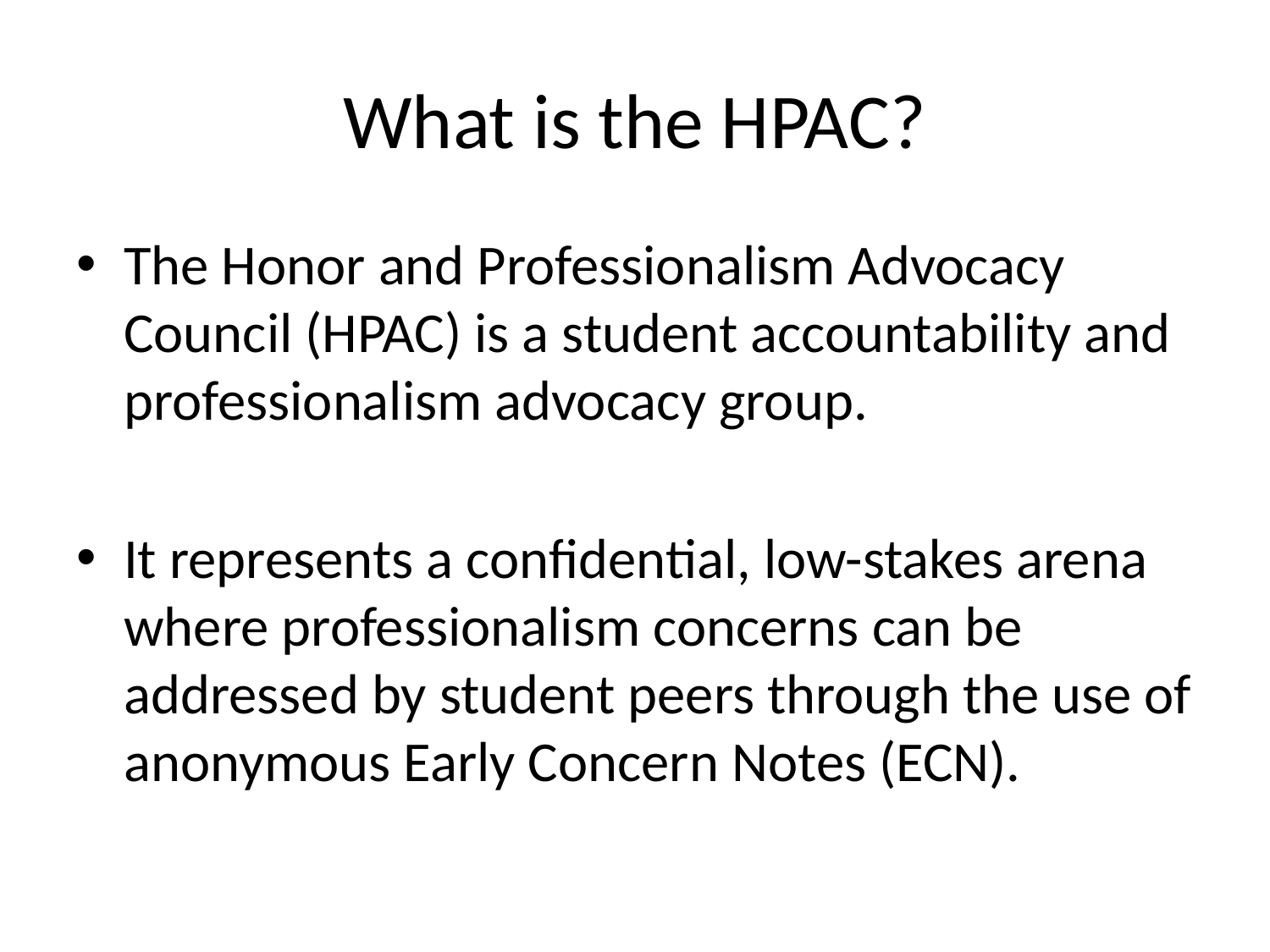

# What is the HPAC?
The Honor and Professionalism Advocacy Council (HPAC) is a student accountability and professionalism advocacy group.

It represents a confidential, low-stakes arena where professionalism concerns can be addressed by student peers through the use of anonymous Early Concern Notes (ECN).